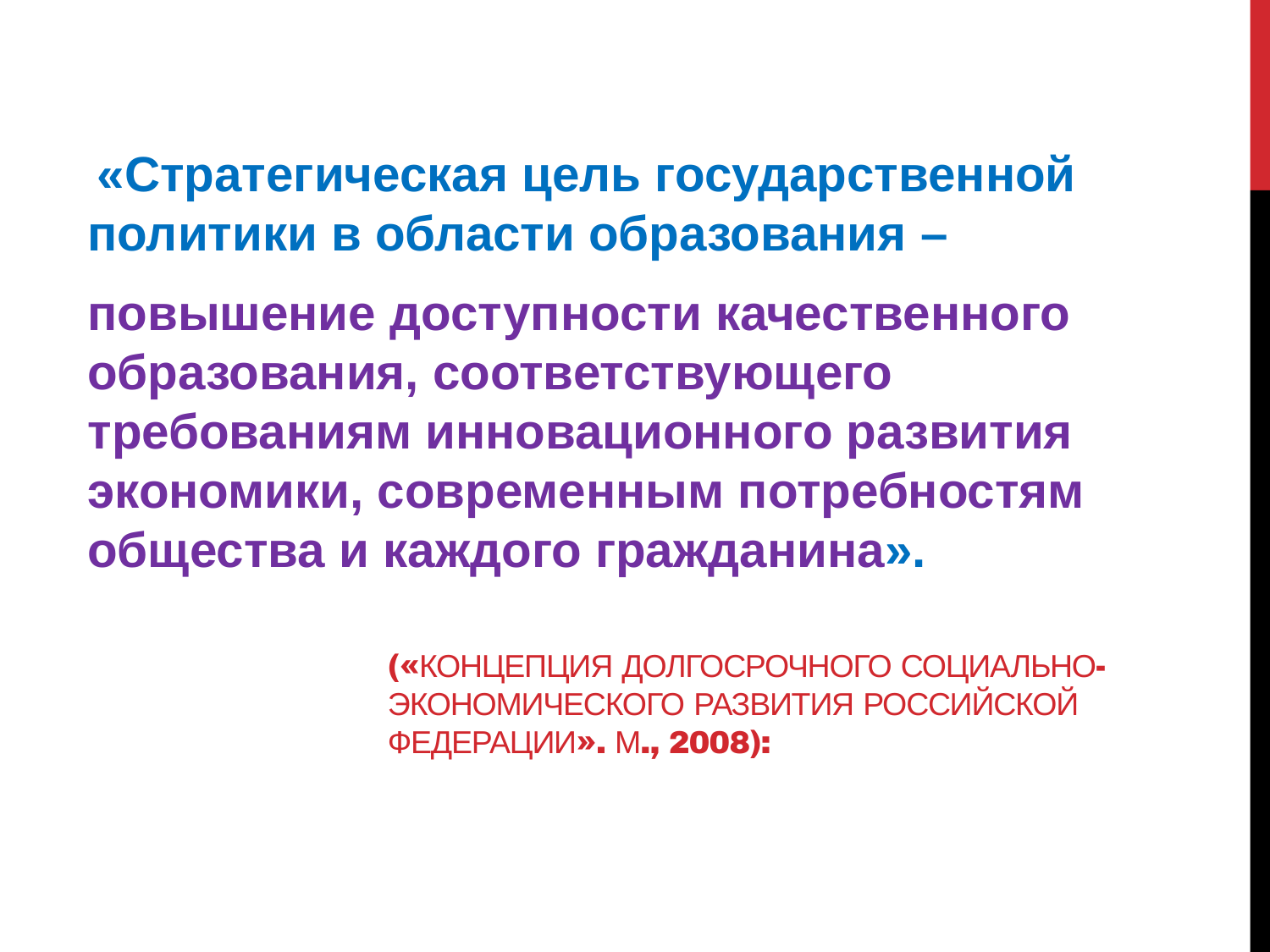

«Стратегическая цель государственной политики в области образования –
повышение доступности качественного образования, соответствующего требованиям инновационного развития экономики, современным потребностям общества и каждого гражданина».
# («Концепция долгосрочного социально-экономического развития Российской Федерации». М., 2008):